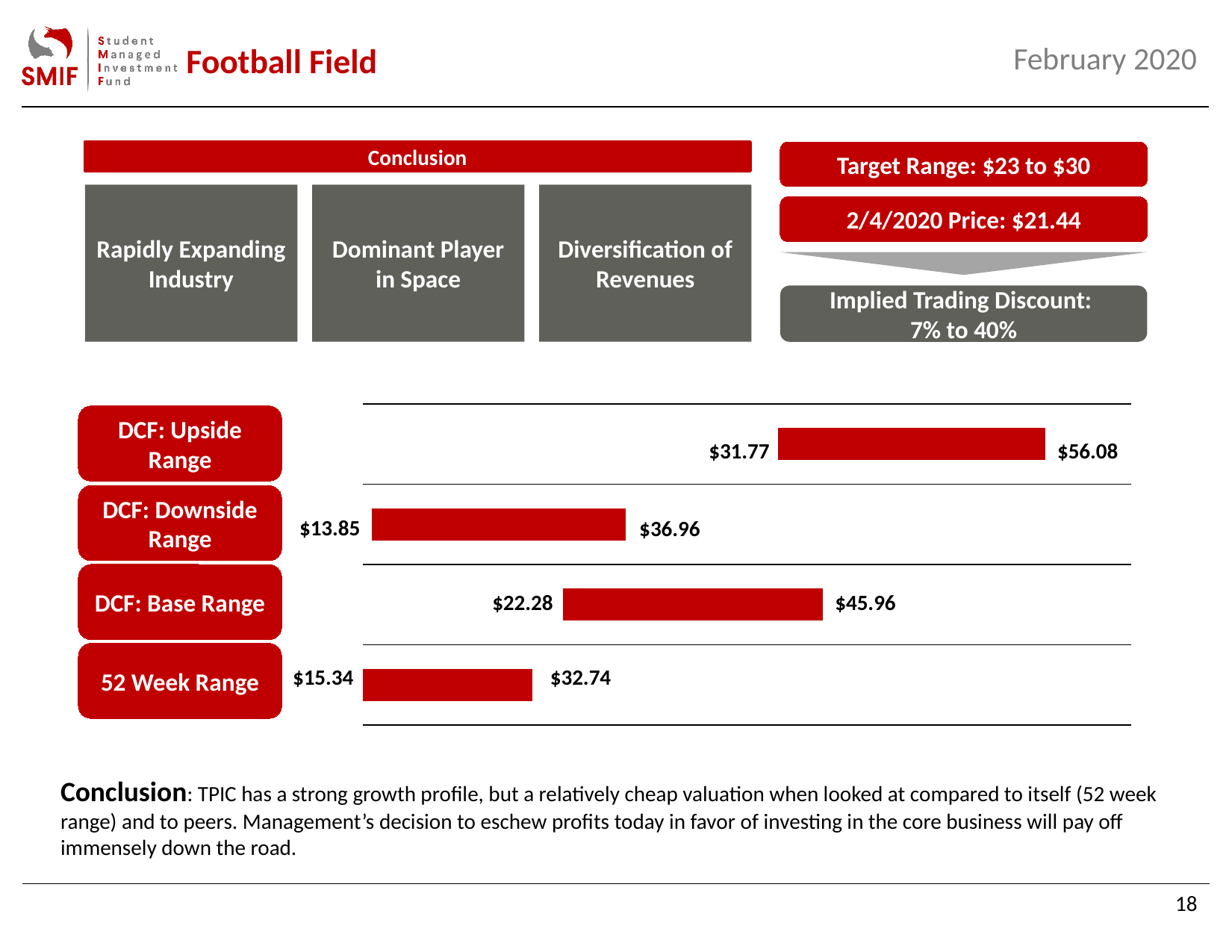

Football Field
Conclusion
Target Range: $23 to $30
Rapidly Expanding Industry
Dominant Player in Space
Diversification of Revenues
2/4/2020 Price: $21.44

Implied Trading Discount:
7% to 40%

### Chart

| Category |  |  |  |
|---|---|---|---|
| 52 Week Range | 15.34 | 32.74 | 17.400000000000002 |
| Base | 22.28 | 45.96 | 23.68 |
| Downside | 13.85 | 36.96 | 23.11 |
| Upside | 31.77 | 56.08 | 24.31 |
DCF: Upside Range
$56.08
$31.77
DCF: Downside Range
$13.85
$36.96
DCF: Base Range
$22.28
$45.96
52 Week Range
$32.74
$15.34
Conclusion: TPIC has a strong growth profile, but a relatively cheap valuation when looked at compared to itself (52 week range) and to peers. Management’s decision to eschew profits today in favor of investing in the core business will pay off immensely down the road.
18